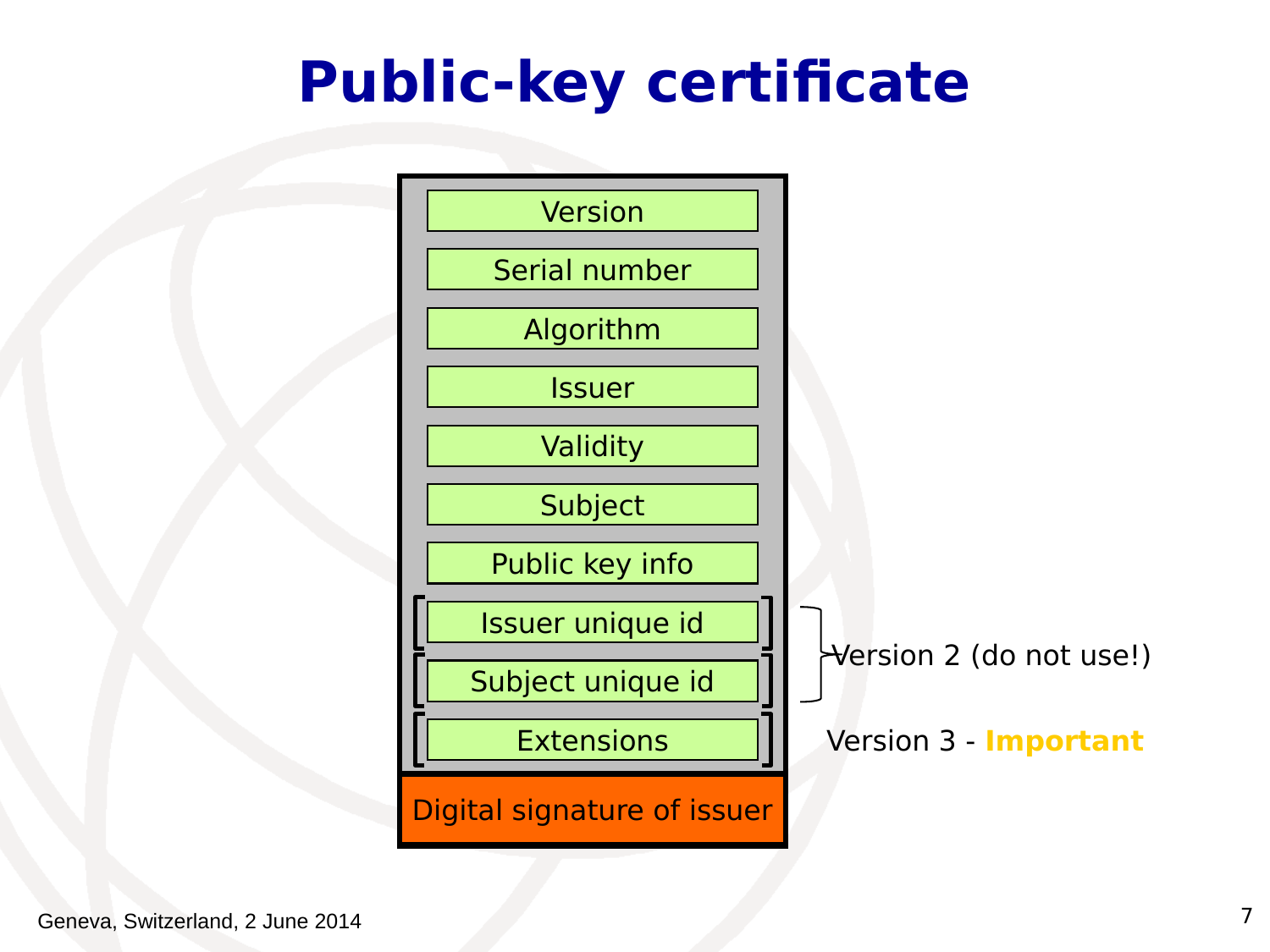

# Public-key certificate

Version
Serial number
Algorithm
Issuer
Validity
Subject
Public key info

Issuer unique id

Version 2 (do not use!)

Subject unique id

Version 3 - Important
Extensions

Digital signature of issuer
7
Geneva, Switzerland, 2 June 2014